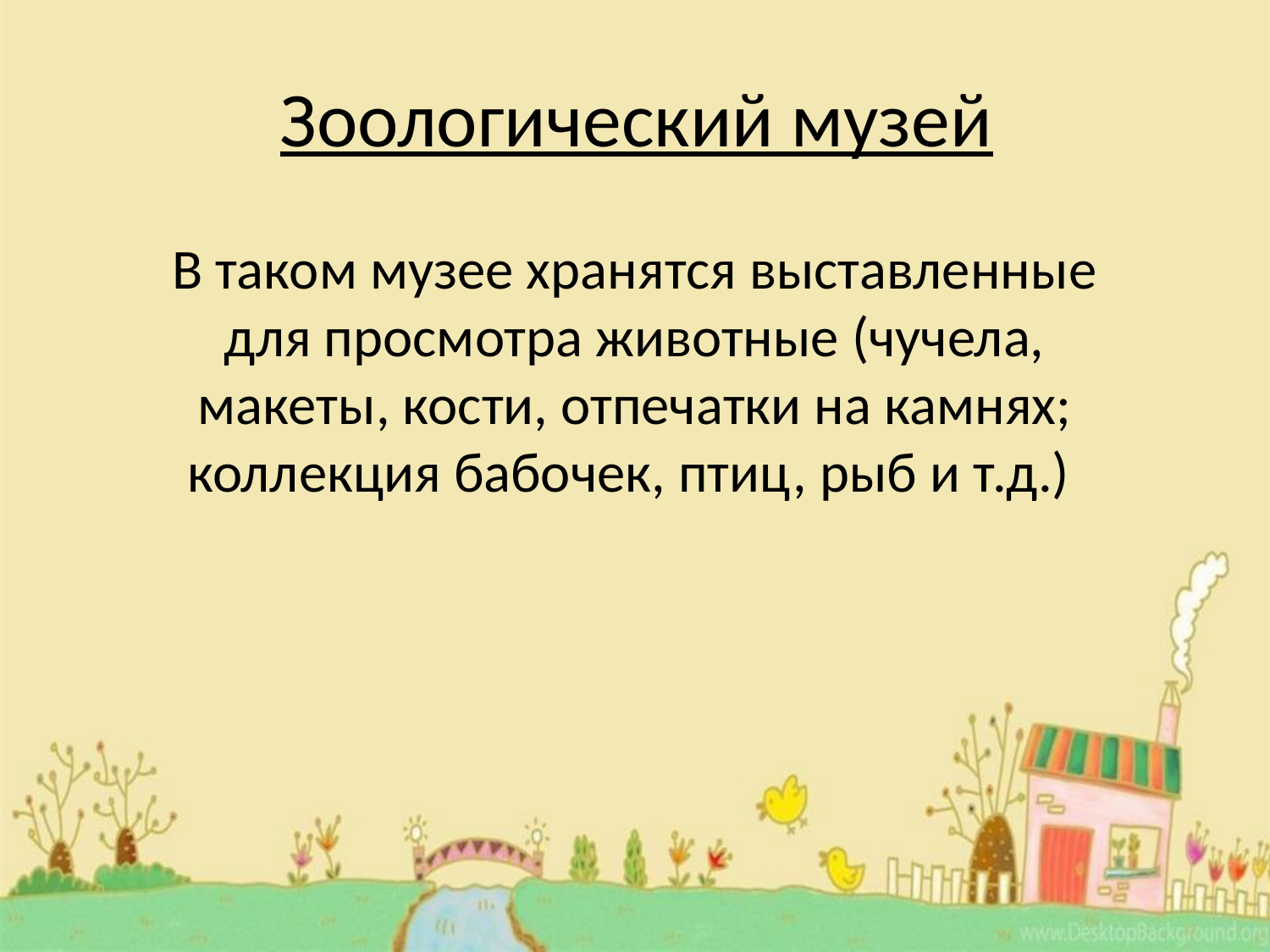

# Зоологический музей
В таком музее хранятся выставленные для просмотра животные (чучела, макеты, кости, отпечатки на камнях; коллекция бабочек, птиц, рыб и т.д.)